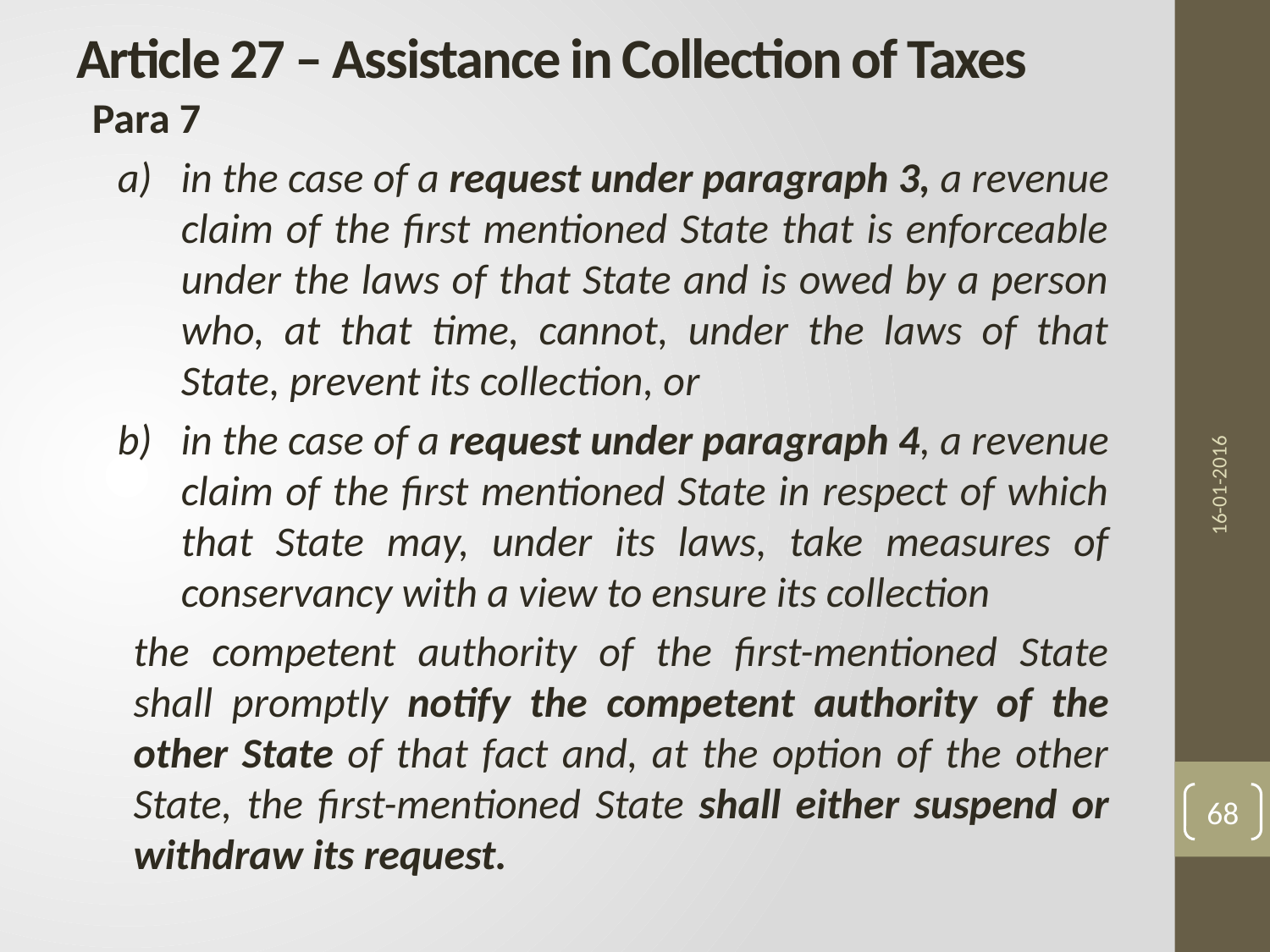

# Article 27 – Assistance in Collection of Taxes
Para 7
a)	in the case of a request under paragraph 3, a revenue claim of the first mentioned State that is enforceable under the laws of that State and is owed by a person who, at that time, cannot, under the laws of that State, prevent its collection, or
b)	in the case of a request under paragraph 4, a revenue claim of the first mentioned State in respect of which that State may, under its laws, take measures of conservancy with a view to ensure its collection
the competent authority of the first-mentioned State shall promptly notify the competent authority of the other State of that fact and, at the option of the other State, the first-mentioned State shall either suspend or withdraw its request.
16-01-2016
68